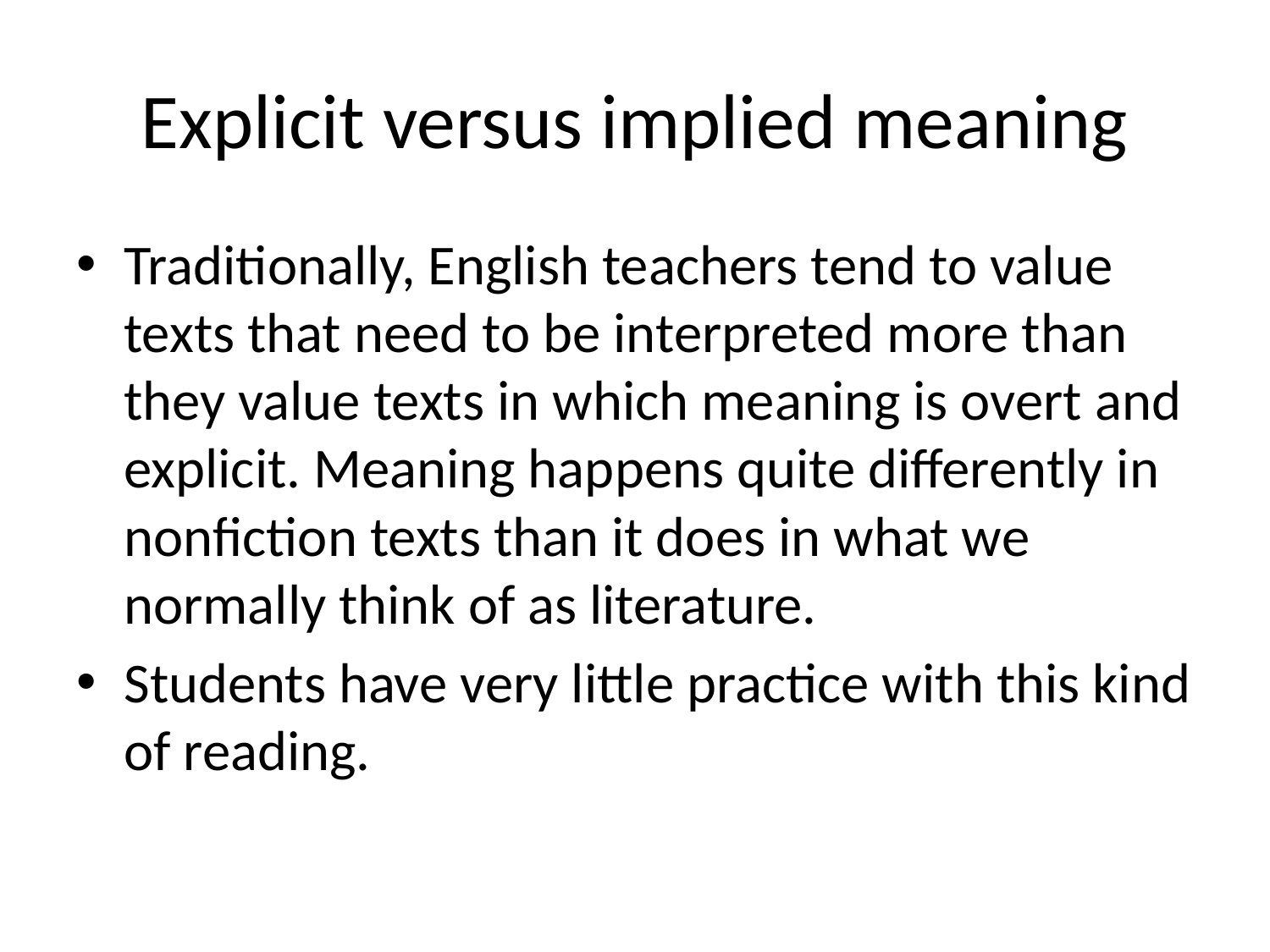

# Explicit versus implied meaning
Traditionally, English teachers tend to value texts that need to be interpreted more than they value texts in which meaning is overt and explicit. Meaning happens quite differently in nonfiction texts than it does in what we normally think of as literature.
Students have very little practice with this kind of reading.